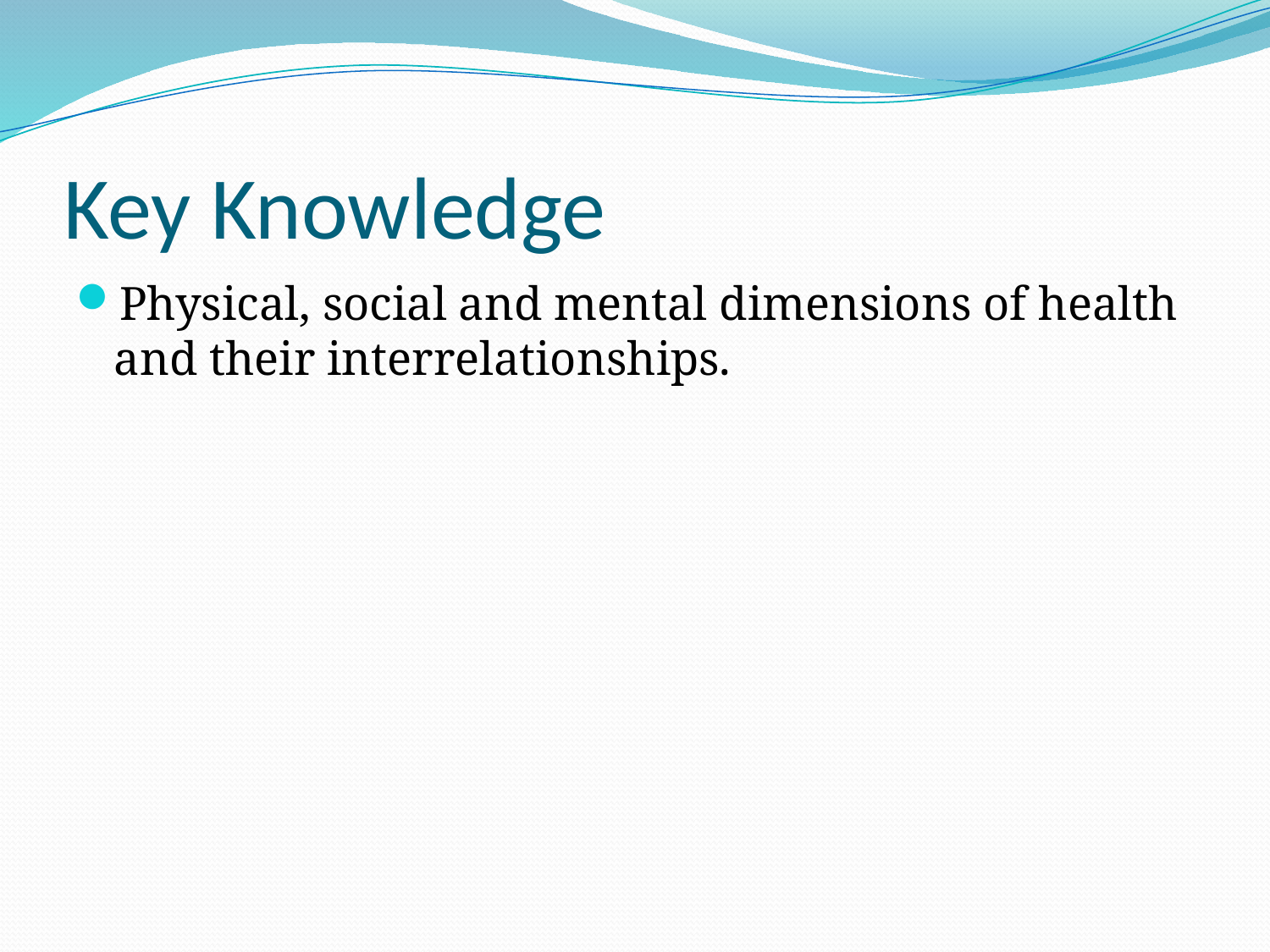

# Key Knowledge
Physical, social and mental dimensions of health and their interrelationships.